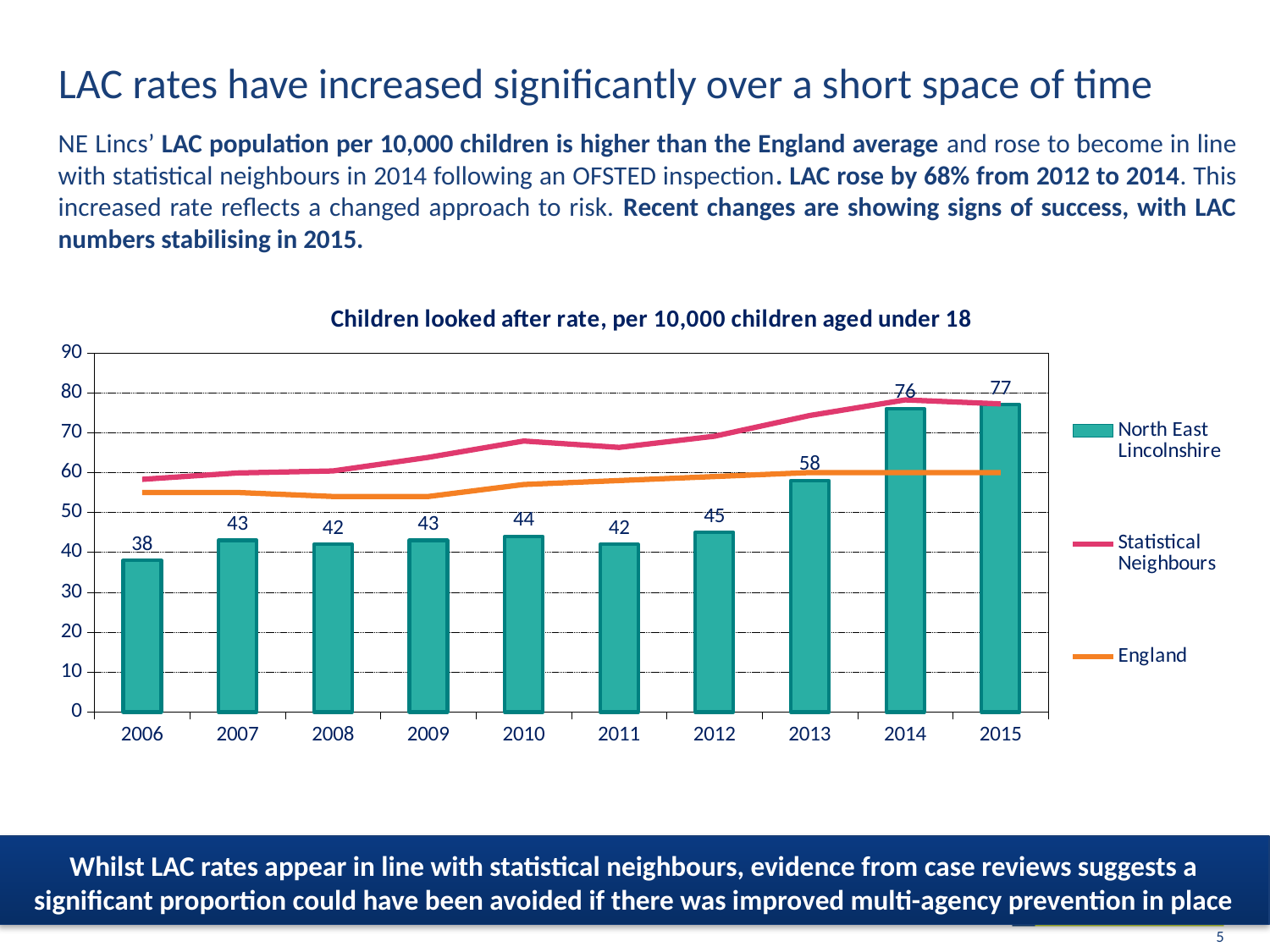

# LAC rates have increased significantly over a short space of time
NE Lincs’ LAC population per 10,000 children is higher than the England average and rose to become in line with statistical neighbours in 2014 following an OFSTED inspection. LAC rose by 68% from 2012 to 2014. This increased rate reflects a changed approach to risk. Recent changes are showing signs of success, with LAC numbers stabilising in 2015.

### Chart:

| Category | North East Lincolnshire | Statistical Neighbours | England |
|---|---|---|---|
| 2006 | 38.0 | 58.3 | 55.0 |
| 2007 | 43.0 | 59.9 | 55.0 |
| 2008 | 42.0 | 60.4 | 54.0 |
| 2009 | 43.0 | 63.8 | 54.0 |
| 2010 | 44.0 | 67.9 | 57.0 |
| 2011 | 42.0 | 66.3 | 58.0 |
| 2012 | 45.0 | 69.1 | 59.0 |
| 2013 | 58.0 | 74.3 | 60.0 |
| 2014 | 76.0 | 78.2 | 60.0 |
| 2015 | 77.0 | 77.2 | 60.0 |
Whilst LAC rates appear in line with statistical neighbours, evidence from case reviews suggests a significant proportion could have been avoided if there was improved multi-agency prevention in place